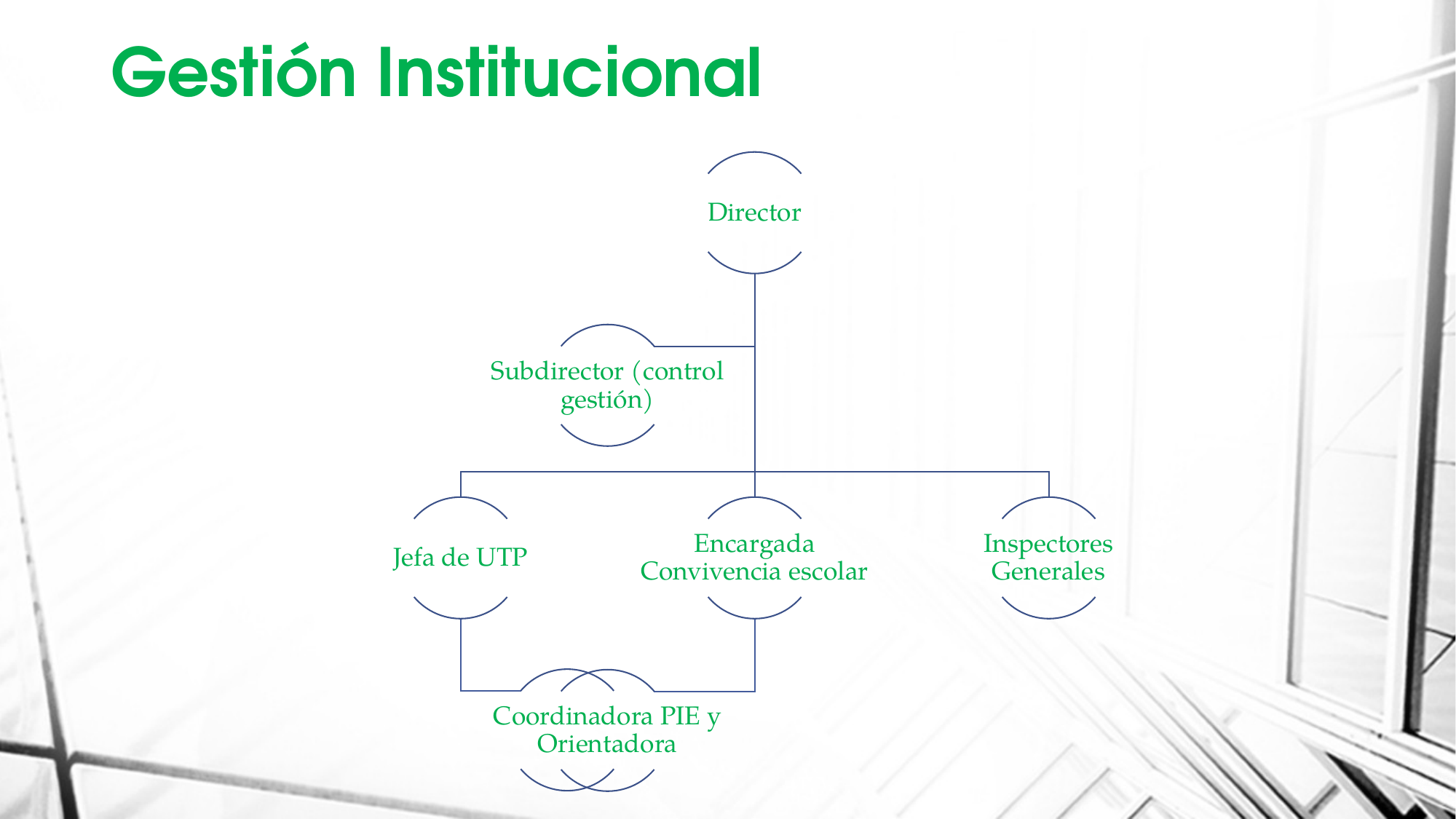

Gestión Institucional
Director
Jefa de UTP

Encargada Convivencia escolar
Coordinadora PIE y Orientadora
Inspectores Generales
Subdirector (control gestión)